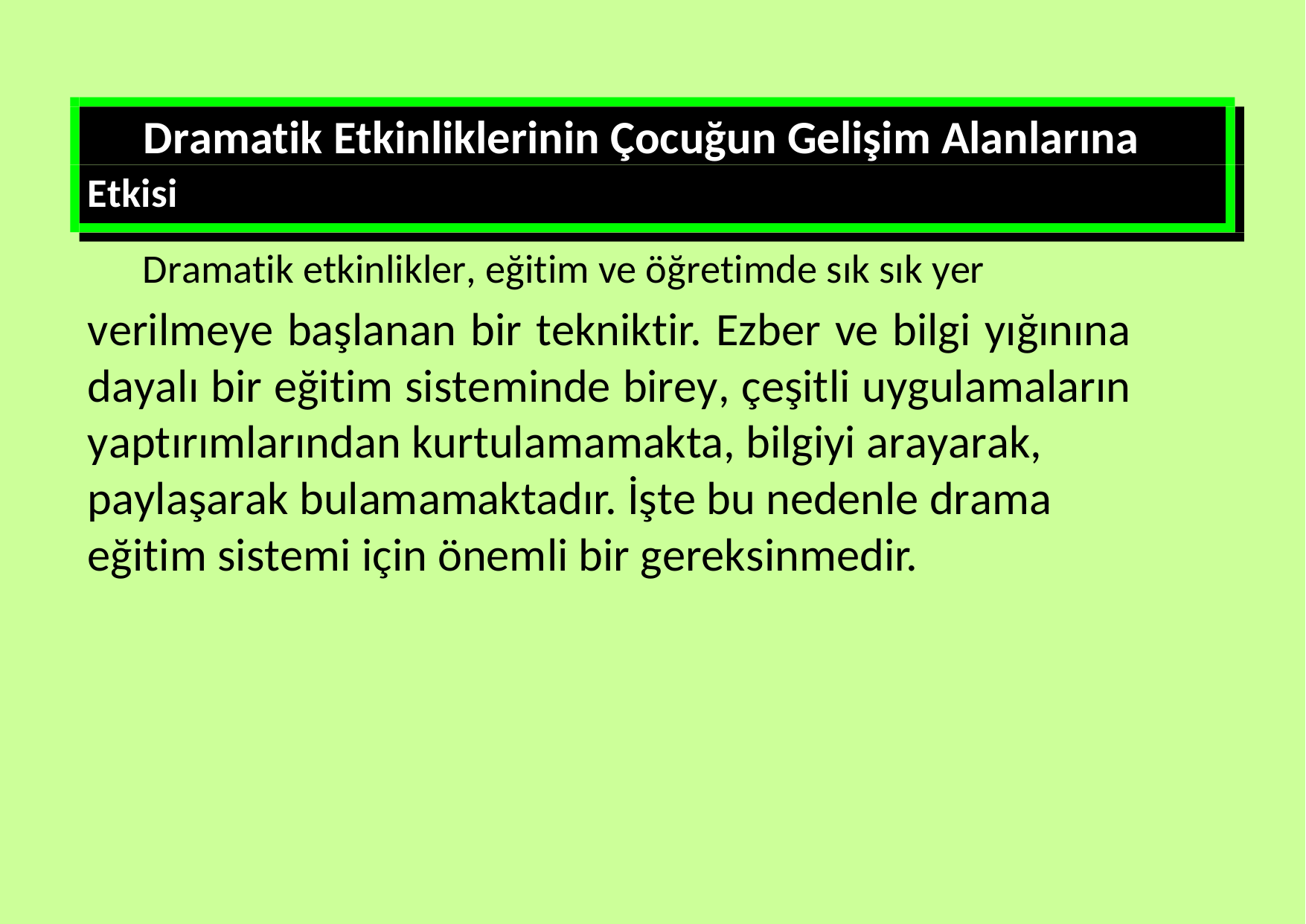

Dramatik Etkinliklerinin Çocuğun Gelişim Alanlarına
Etkisi

Dramatik etkinlikler, eğitim ve öğretimde sık sık yer
verilmeye başlanan bir tekniktir. Ezber ve bilgi yığınına dayalı bir eğitim sisteminde birey, çeşitli uygulamaların yaptırımlarından kurtulamamakta, bilgiyi arayarak,
paylaşarak bulamamaktadır. İşte bu nedenle drama eğitim sistemi için önemli bir gereksinmedir.